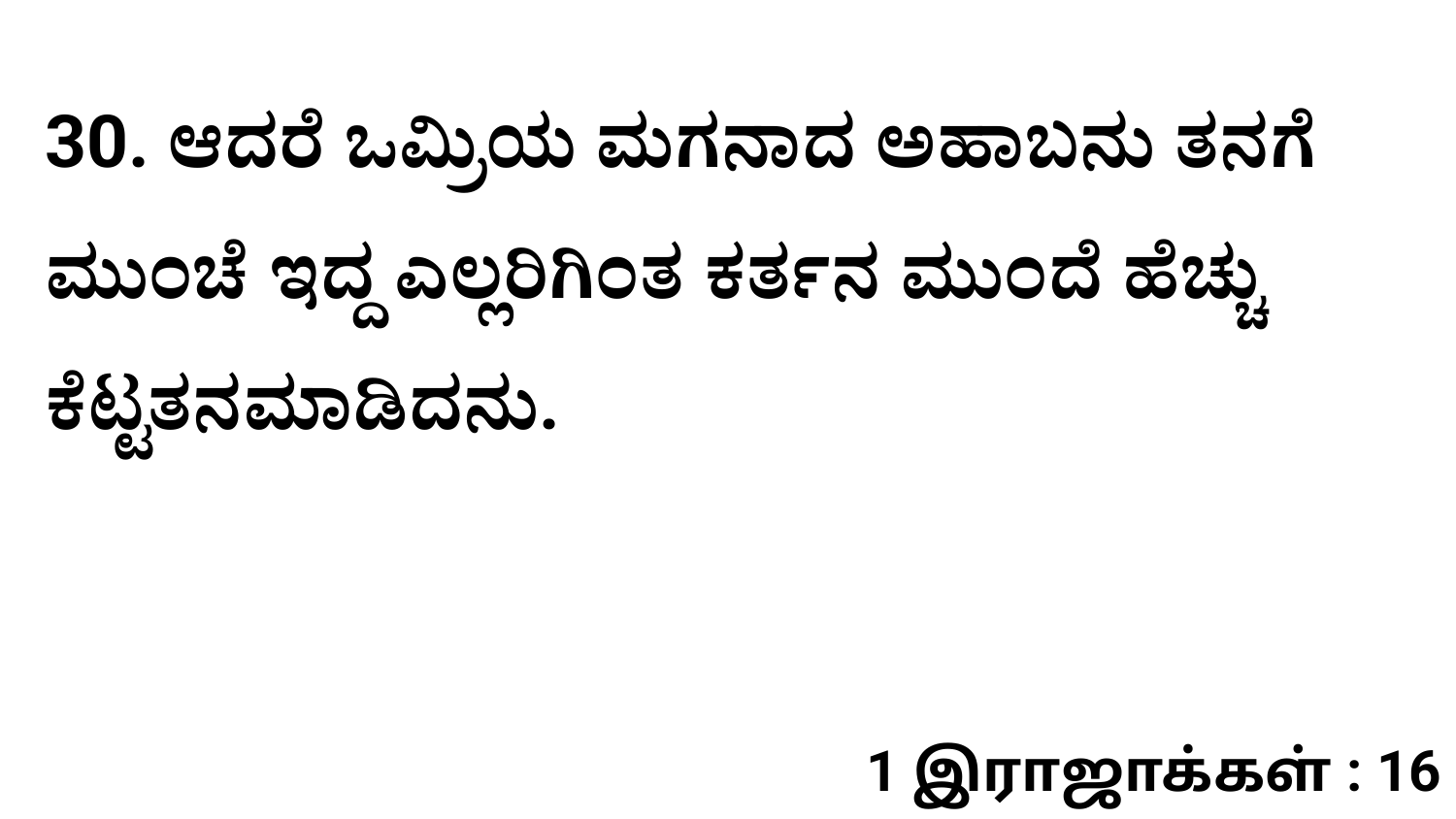

30. ಆದರೆ ಒಮ್ರಿಯ ಮಗನಾದ ಅಹಾಬನು ತನಗೆ ಮುಂಚೆ ಇದ್ದ ಎಲ್ಲರಿಗಿಂತ ಕರ್ತನ ಮುಂದೆ ಹೆಚ್ಚು ಕೆಟ್ಟತನಮಾಡಿದನು.
1 இராஜாக்கள் : 16